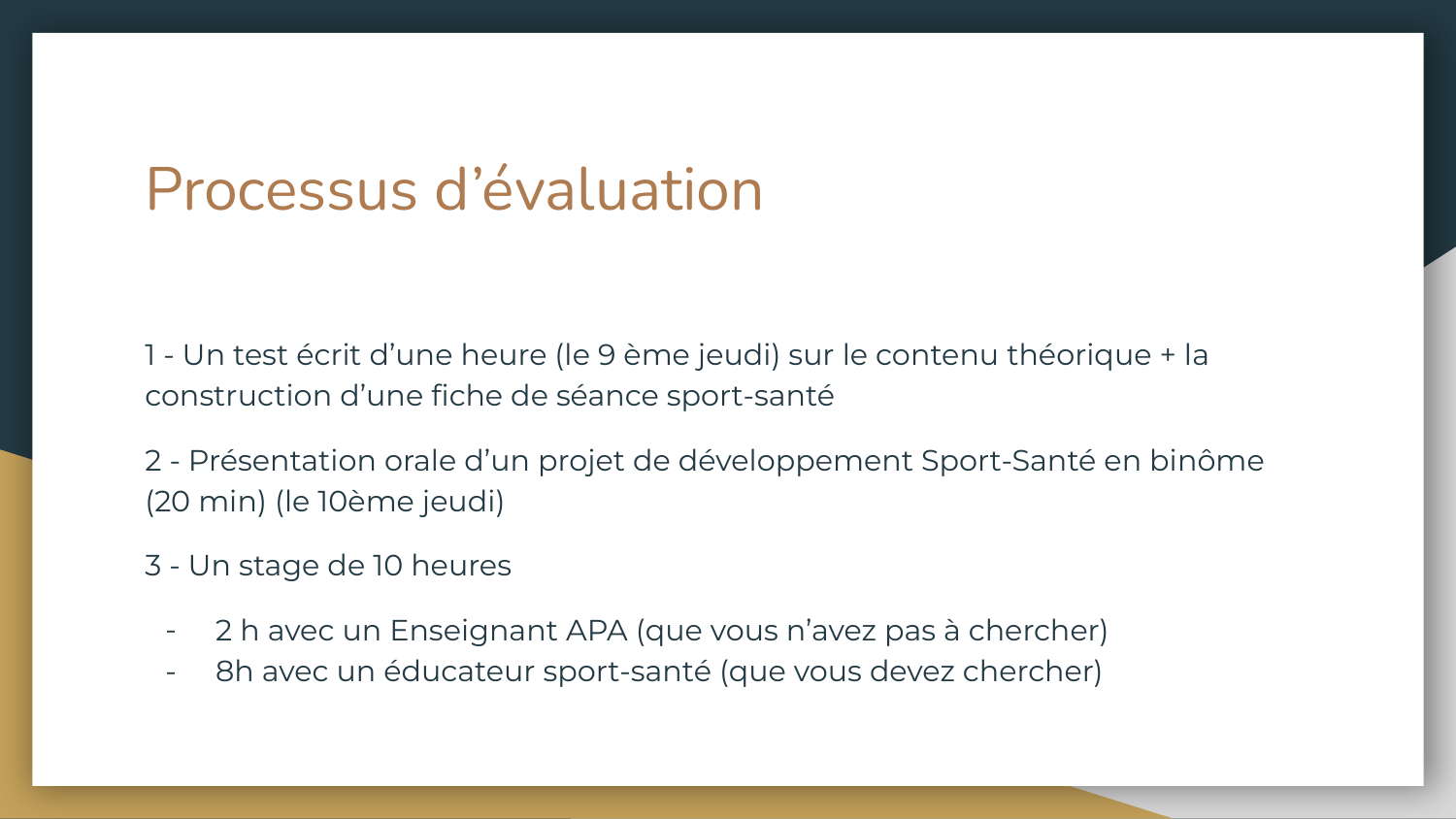

# Processus d’évaluation
1 - Un test écrit d’une heure (le 9 ème jeudi) sur le contenu théorique + la construction d’une fiche de séance sport-santé
2 - Présentation orale d’un projet de développement Sport-Santé en binôme (20 min) (le 10ème jeudi)
3 - Un stage de 10 heures
2 h avec un Enseignant APA (que vous n’avez pas à chercher)
8h avec un éducateur sport-santé (que vous devez chercher)